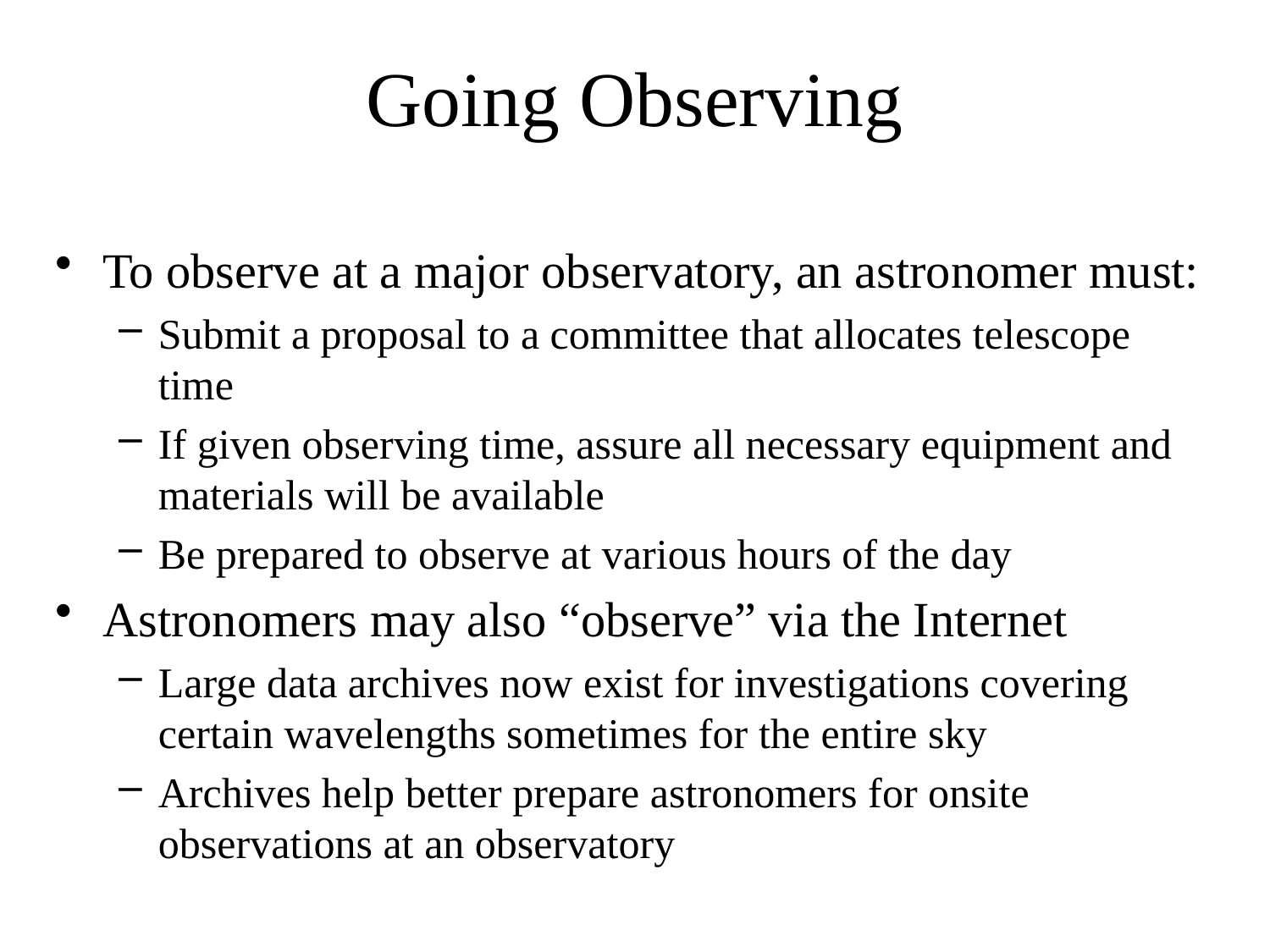

# Going Observing
To observe at a major observatory, an astronomer must:
Submit a proposal to a committee that allocates telescope time
If given observing time, assure all necessary equipment and materials will be available
Be prepared to observe at various hours of the day
Astronomers may also “observe” via the Internet
Large data archives now exist for investigations covering certain wavelengths sometimes for the entire sky
Archives help better prepare astronomers for onsite observations at an observatory